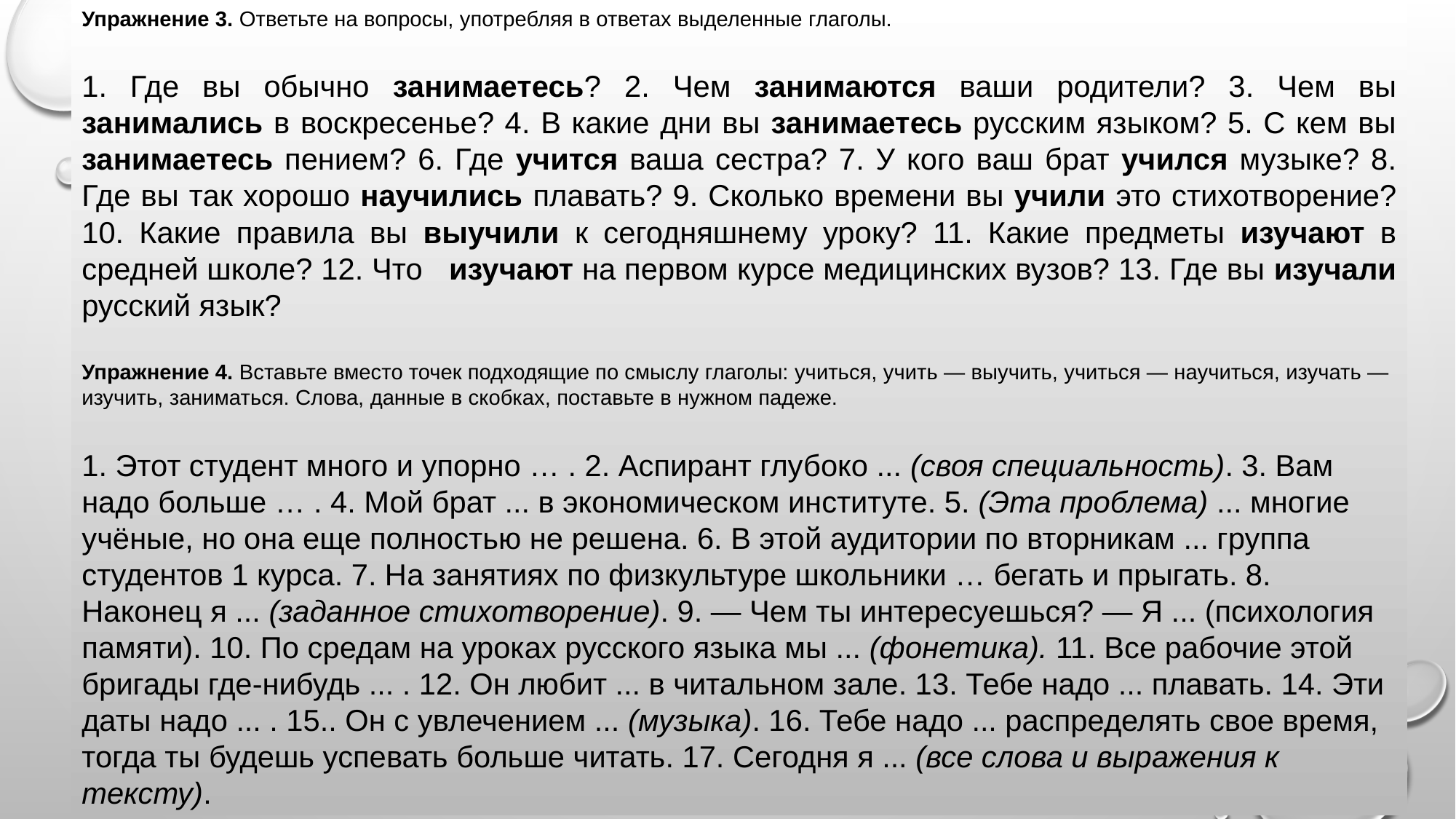

Упражнение 3. Ответьте на вопросы, употребляя в ответах выделенные глаголы.

1. Где вы обычно занимаетесь? 2. Чем занимаются ваши родители? 3. Чем вы занимались в воскресенье? 4. В какие дни вы занимаетесь русским языком? 5. С кем вы занимаетесь пением? 6. Где учится ваша сестра? 7. У кого ваш брат учился музыке? 8. Где вы так хорошо научились плавать? 9. Сколько времени вы учили это стихотворение? 10. Какие правила вы выучили к сегодняшнему уроку? 11. Какие предметы изучают в средней школе? 12. Что   изучают на первом курсе медицинских вузов? 13. Где вы изучали русский язык?

Упражнение 4. Вставьте вместо точек подходящие по смыслу глаголы: учиться, учить — выучить, учиться — научиться, изучать — изучить, заниматься. Слова, данные в скобках, поставьте в нужном падеже.

1. Этот студент много и упорно … . 2. Аспирант глубоко ... (своя специальность). 3. Вам надо больше … . 4. Мой брат ... в экономическом институте. 5. (Эта проблема) ... многие учёные, но она еще полностью не решена. 6. В этой аудитории по вторникам ... группа студентов 1 курса. 7. На занятиях по физкультуре школьники … бегать и прыгать. 8. Наконец я ... (заданное стихотворение). 9. — Чем ты интересуешься? — Я ... (психология памяти). 10. По средам на уроках русского языка мы ... (фонетика). 11. Все рабочие этой бригады где-нибудь ... . 12. Он любит ... в читальном зале. 13. Тебе надо ... плавать. 14. Эти даты надо ... . 15.. Он с увлечением ... (музыка). 16. Тебе надо ... распределять свое время, тогда ты будешь успевать больше читать. 17. Сегодня я ... (все слова и выражения к тексту).